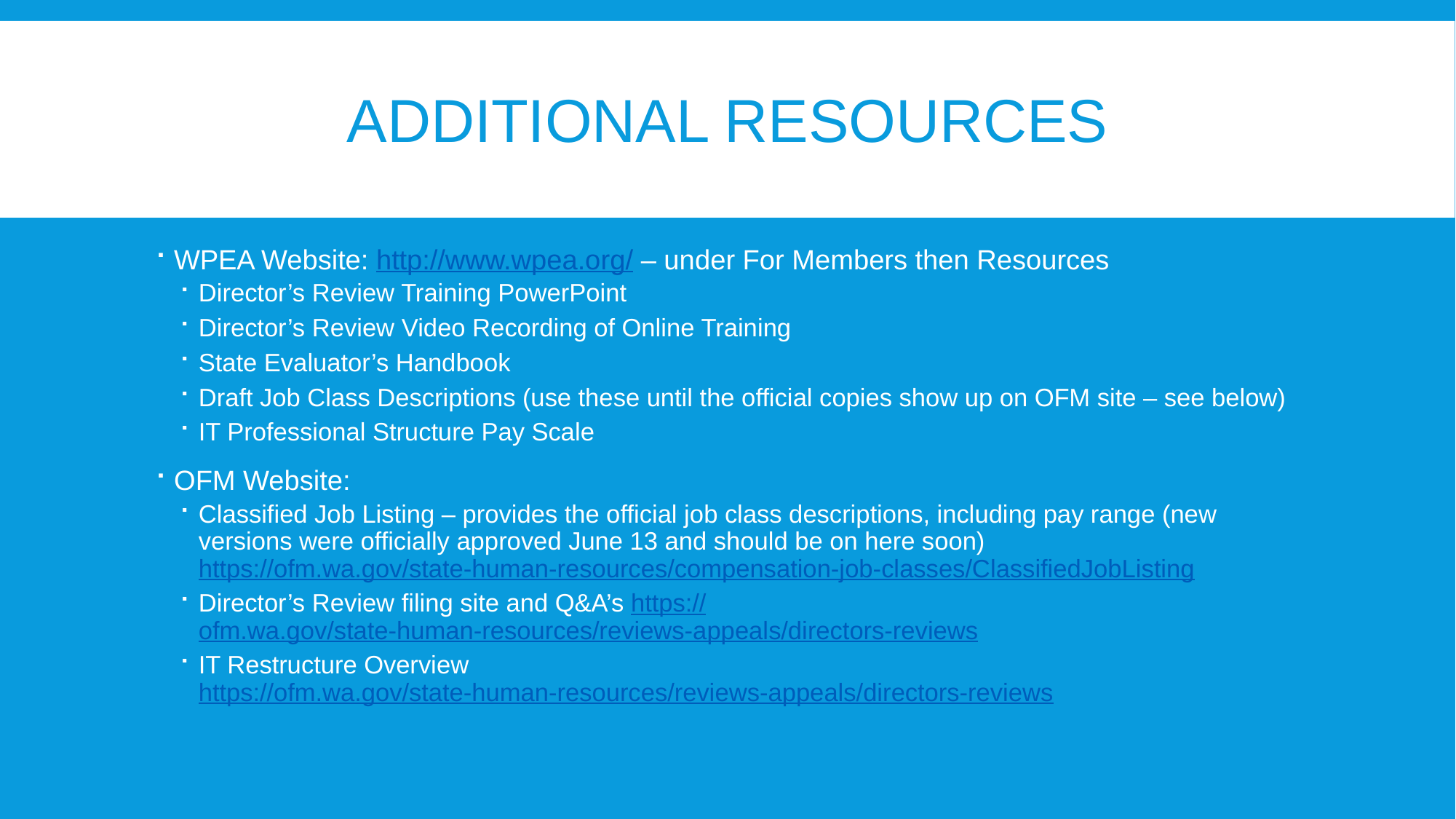

# Additional resources
WPEA Website: http://www.wpea.org/ – under For Members then Resources
Director’s Review Training PowerPoint
Director’s Review Video Recording of Online Training
State Evaluator’s Handbook
Draft Job Class Descriptions (use these until the official copies show up on OFM site – see below)
IT Professional Structure Pay Scale
OFM Website:
Classified Job Listing – provides the official job class descriptions, including pay range (new versions were officially approved June 13 and should be on here soon) https://ofm.wa.gov/state-human-resources/compensation-job-classes/ClassifiedJobListing
Director’s Review filing site and Q&A’s https://ofm.wa.gov/state-human-resources/reviews-appeals/directors-reviews
IT Restructure Overview https://ofm.wa.gov/state-human-resources/reviews-appeals/directors-reviews